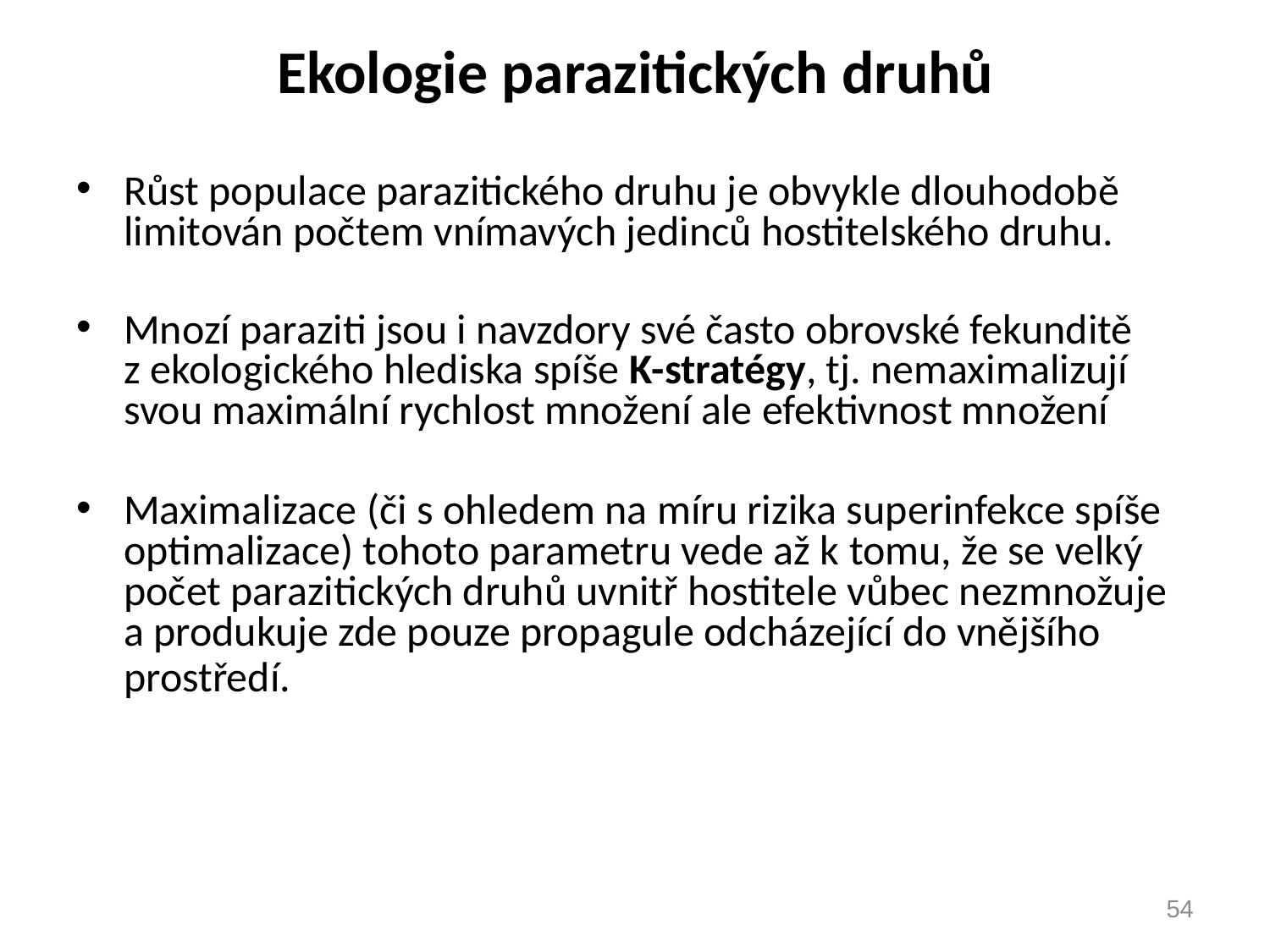

# Ekologie parazitických druhů
Růst populace parazitického druhu je obvykle dlouhodobě limitován počtem vnímavých jedinců hostitelského druhu.

Mnozí paraziti jsou i navzdory své často obrovské fekunditě z ekologického hlediska spíše K-stratégy, tj. nemaximalizují svou maximální rychlost množení ale efektivnost množení

Maximalizace (či s ohledem na míru rizika superinfekce spíše optimalizace) tohoto parametru vede až k tomu, že se velký počet parazitických druhů uvnitř hostitele vůbec nezmnožuje a produkuje zde pouze propagule odcházející do vnějšího prostředí.
54